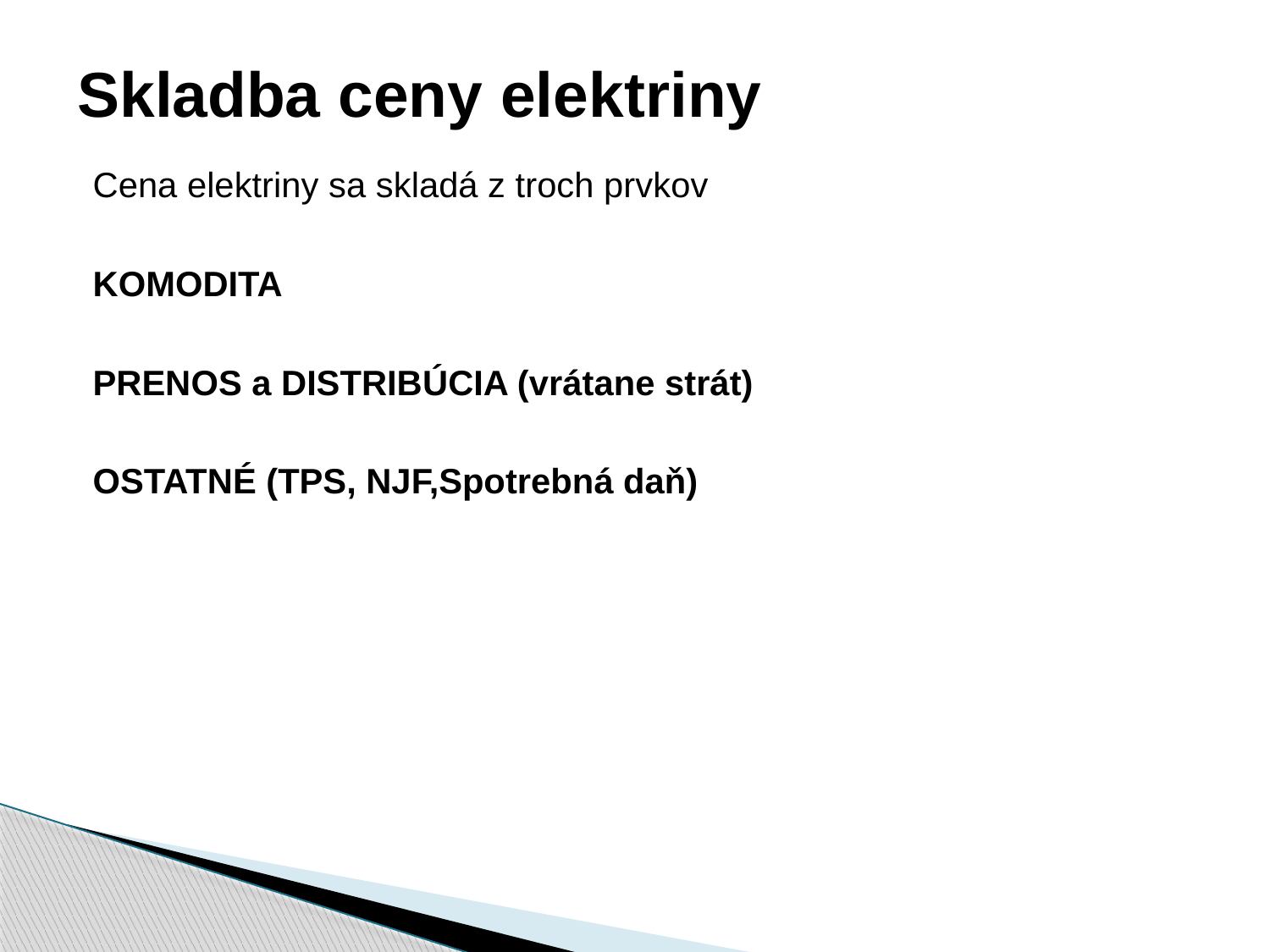

# Skladba ceny elektriny
Cena elektriny sa skladá z troch prvkov

KOMODITA

PRENOS a DISTRIBÚCIA (vrátane strát)

OSTATNÉ (TPS, NJF,Spotrebná daň)